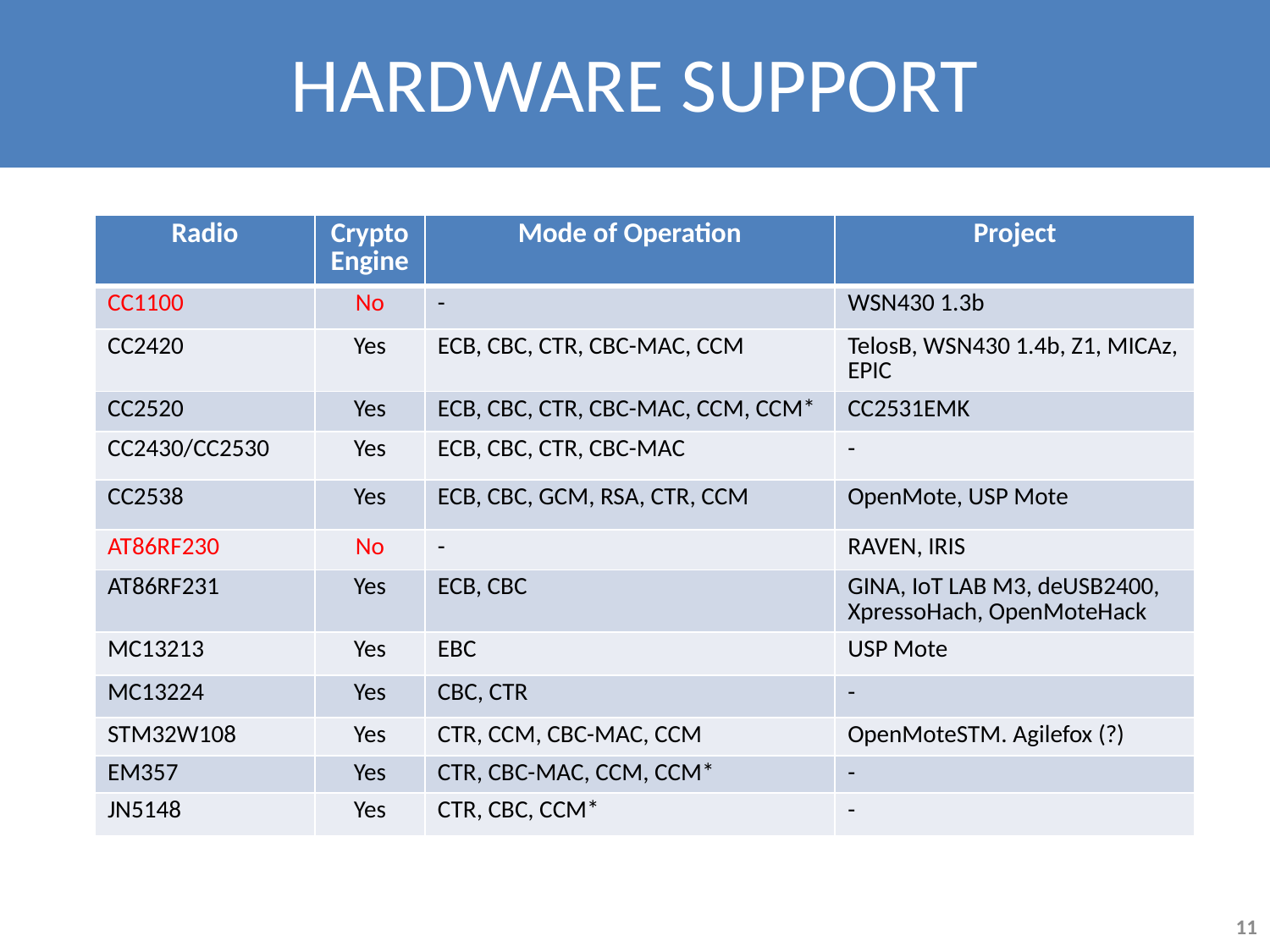

# HARDWARE SUPPORT
| Radio | Crypto Engine | Mode of Operation | Project |
| --- | --- | --- | --- |
| CC1100 | No | - | WSN430 1.3b |
| CC2420 | Yes | ECB, CBC, CTR, CBC-MAC, CCM | TelosB, WSN430 1.4b, Z1, MICAz, EPIC |
| CC2520 | Yes | ECB, CBC, CTR, CBC-MAC, CCM, CCM\* | CC2531EMK |
| CC2430/CC2530 | Yes | ECB, CBC, CTR, CBC-MAC | - |
| CC2538 | Yes | ECB, CBC, GCM, RSA, CTR, CCM | OpenMote, USP Mote |
| AT86RF230 | No | - | RAVEN, IRIS |
| AT86RF231 | Yes | ECB, CBC | GINA, IoT LAB M3, deUSB2400, XpressoHach, OpenMoteHack |
| MC13213 | Yes | EBC | USP Mote |
| MC13224 | Yes | CBC, CTR | - |
| STM32W108 | Yes | CTR, CCM, CBC-MAC, CCM | OpenMoteSTM. Agilefox (?) |
| EM357 | Yes | CTR, CBC-MAC, CCM, CCM\* | - |
| JN5148 | Yes | CTR, CBC, CCM\* | - |
11